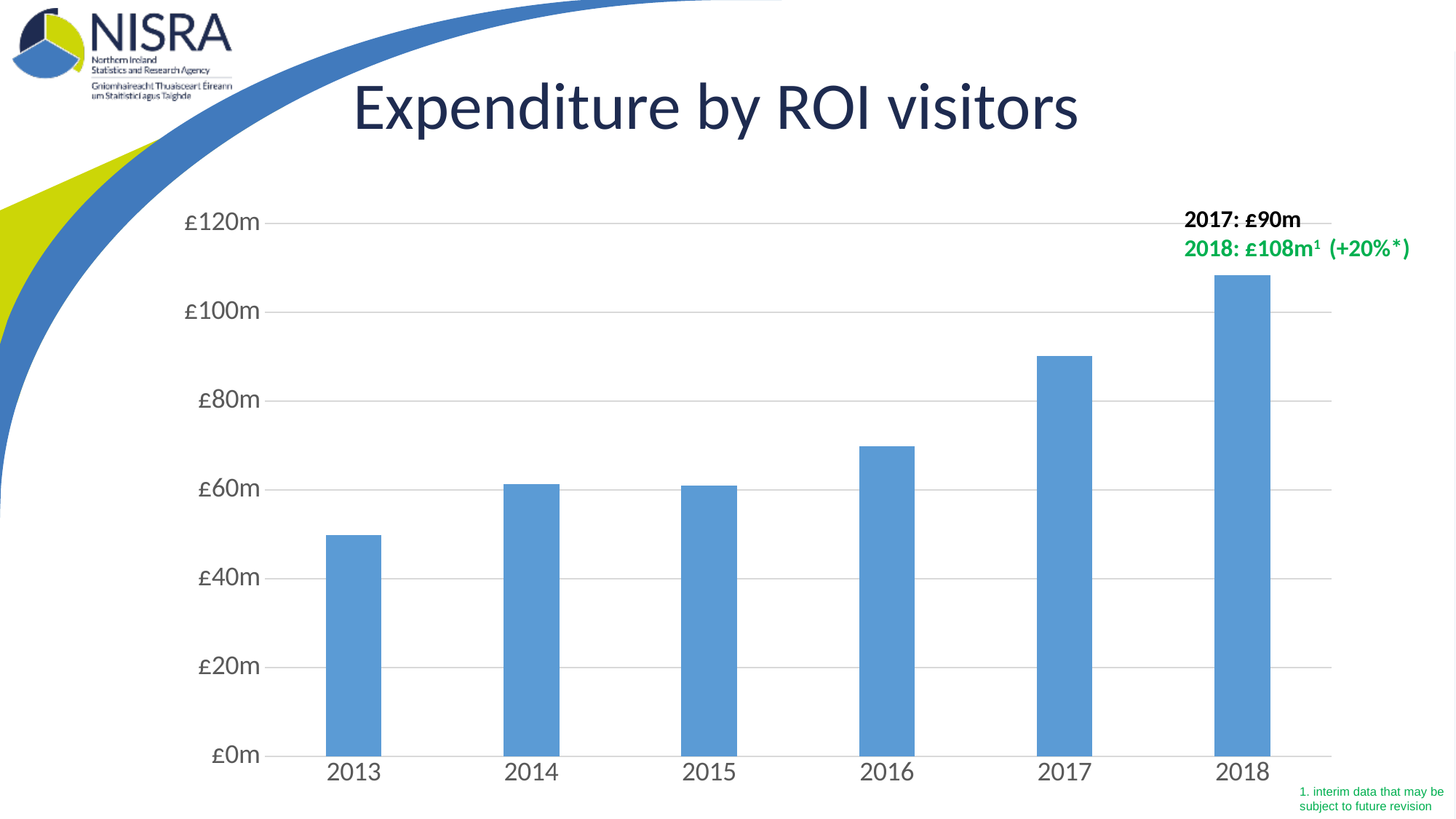

# Expenditure by ROI visitors

### Chart

| Category | Series 1 |
|---|---|
| 2013 | 49.897162 |
| 2014 | 61.249047 |
| 2015 | 60.925192 |
| 2016 | 69.912143 |
| 2017 | 90.164909 |
| 2018 | 108.31917 |
2017: £90m
2018: £108m1  (+20%*)
1. interim data that may be subject to future revision